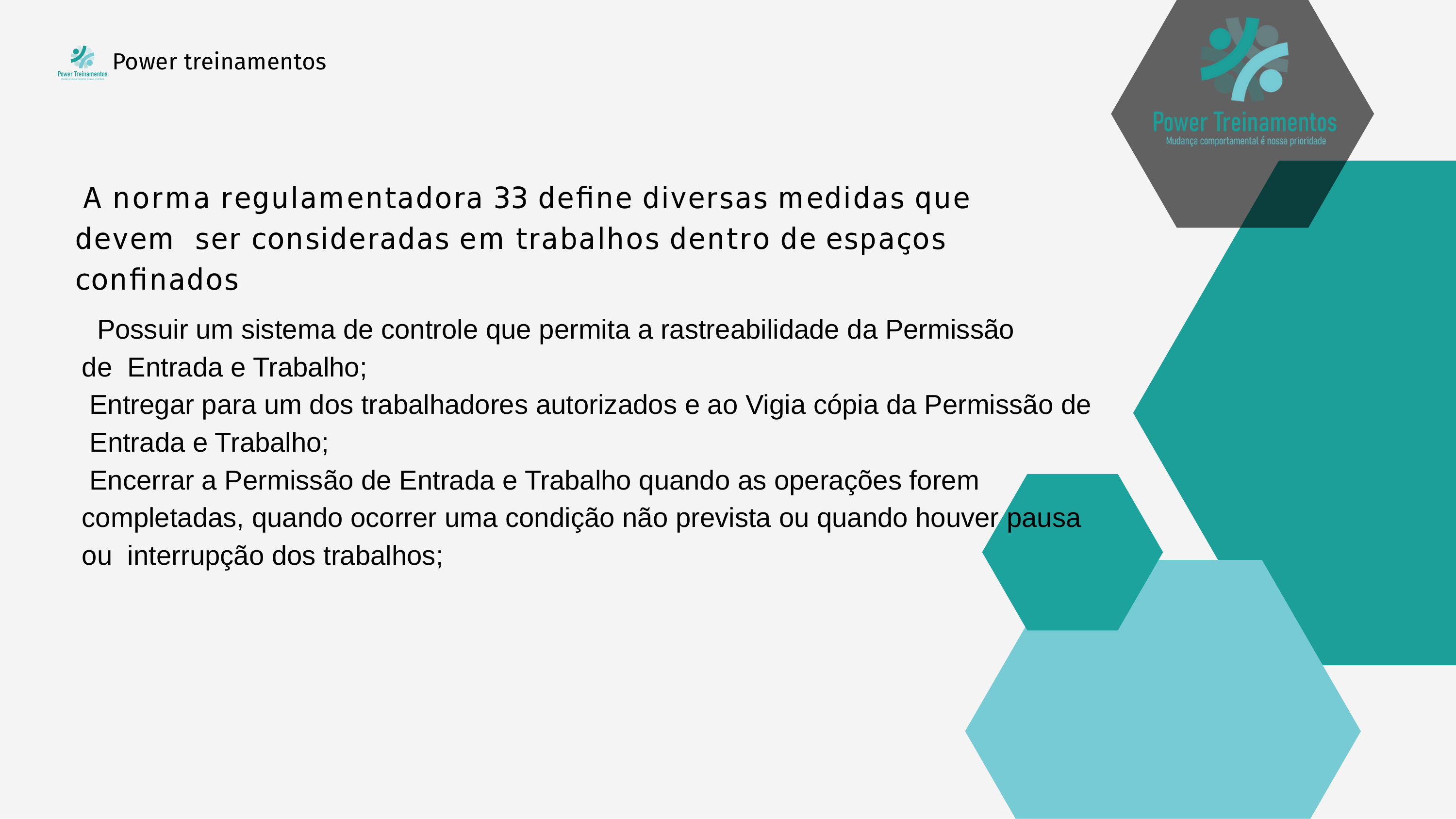

Power treinamentos
# A norma regulamentadora 33 define diversas medidas que devem  ser consideradas em trabalhos dentro de espaços confinados
Possuir um sistema de controle que permita a rastreabilidade da Permissão de  Entrada e Trabalho;
Entregar para um dos trabalhadores autorizados e ao Vigia cópia da Permissão de  Entrada e Trabalho;
Encerrar a Permissão de Entrada e Trabalho quando as operações forem  completadas, quando ocorrer uma condição não prevista ou quando houver pausa ou  interrupção dos trabalhos;